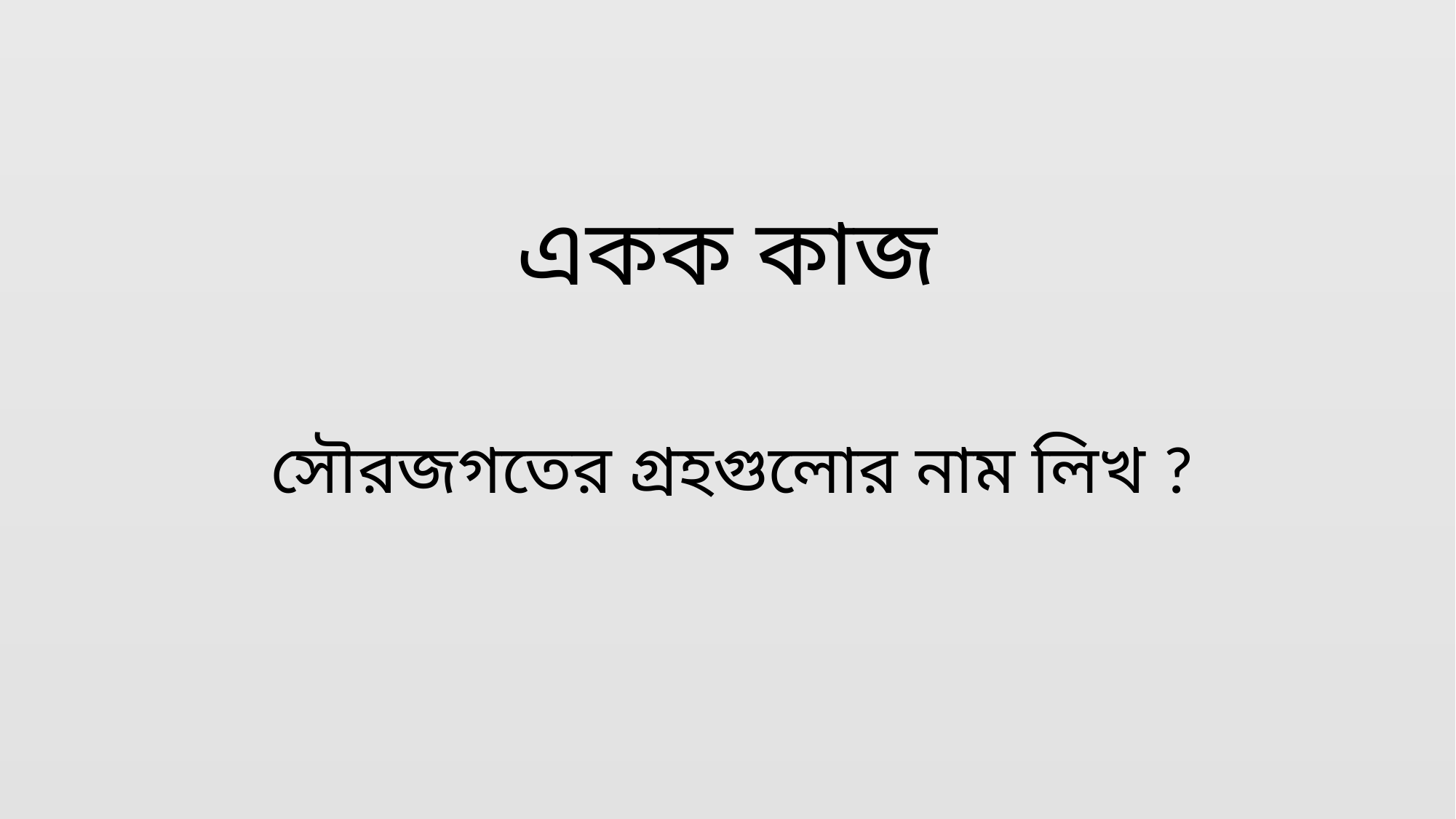

# একক কাজ
 সৌরজগতের গ্রহগুলোর নাম লিখ ?